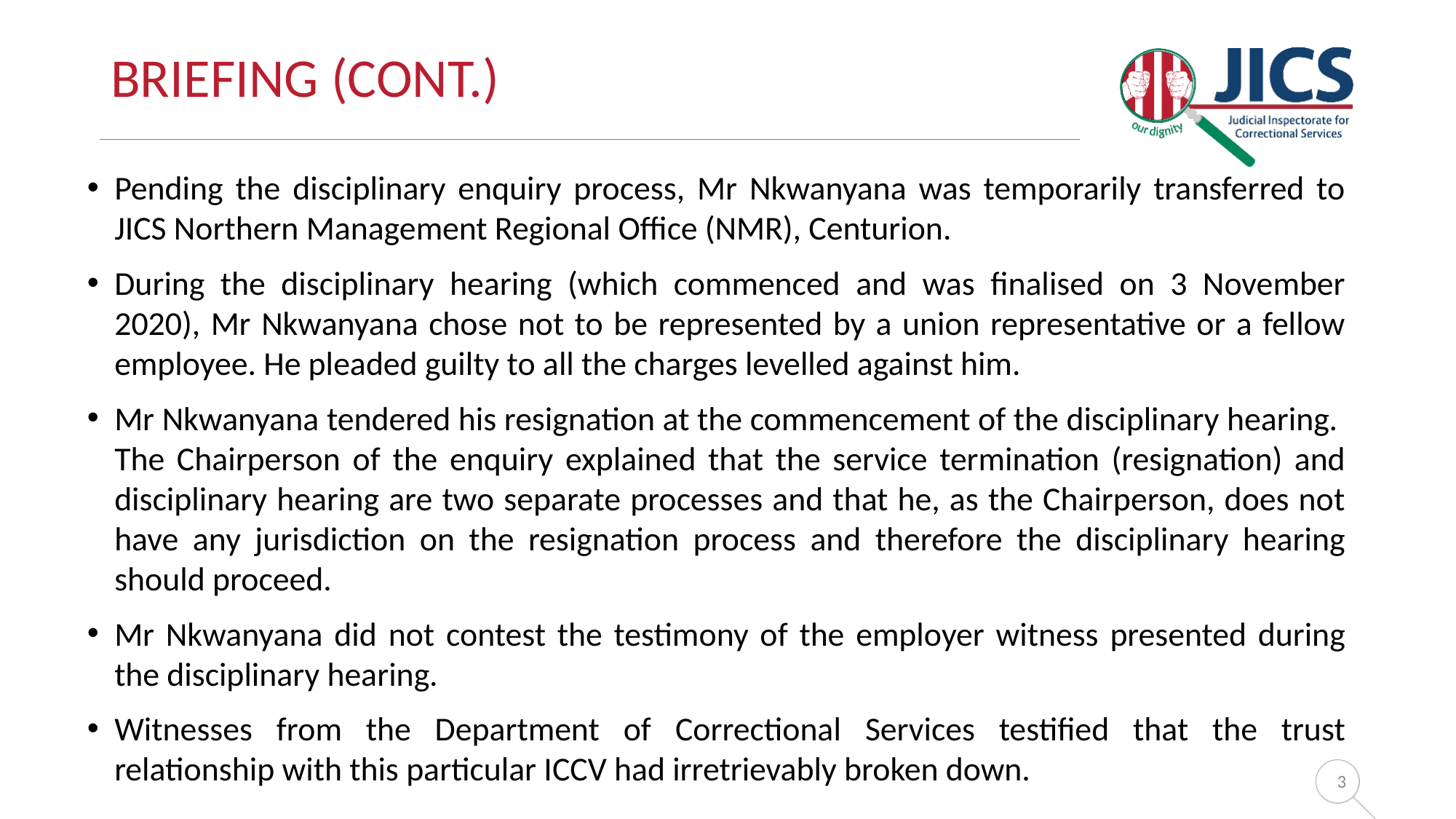

# Briefing (cont.)
Pending the disciplinary enquiry process, Mr Nkwanyana was temporarily transferred to JICS Northern Management Regional Office (NMR), Centurion.
During the disciplinary hearing (which commenced and was finalised on 3 November 2020), Mr Nkwanyana chose not to be represented by a union representative or a fellow employee. He pleaded guilty to all the charges levelled against him.
Mr Nkwanyana tendered his resignation at the commencement of the disciplinary hearing.  The Chairperson of the enquiry explained that the service termination (resignation) and disciplinary hearing are two separate processes and that he, as the Chairperson, does not have any jurisdiction on the resignation process and therefore the disciplinary hearing should proceed.
Mr Nkwanyana did not contest the testimony of the employer witness presented during the disciplinary hearing.
Witnesses from the Department of Correctional Services testified that the trust relationship with this particular ICCV had irretrievably broken down.
3